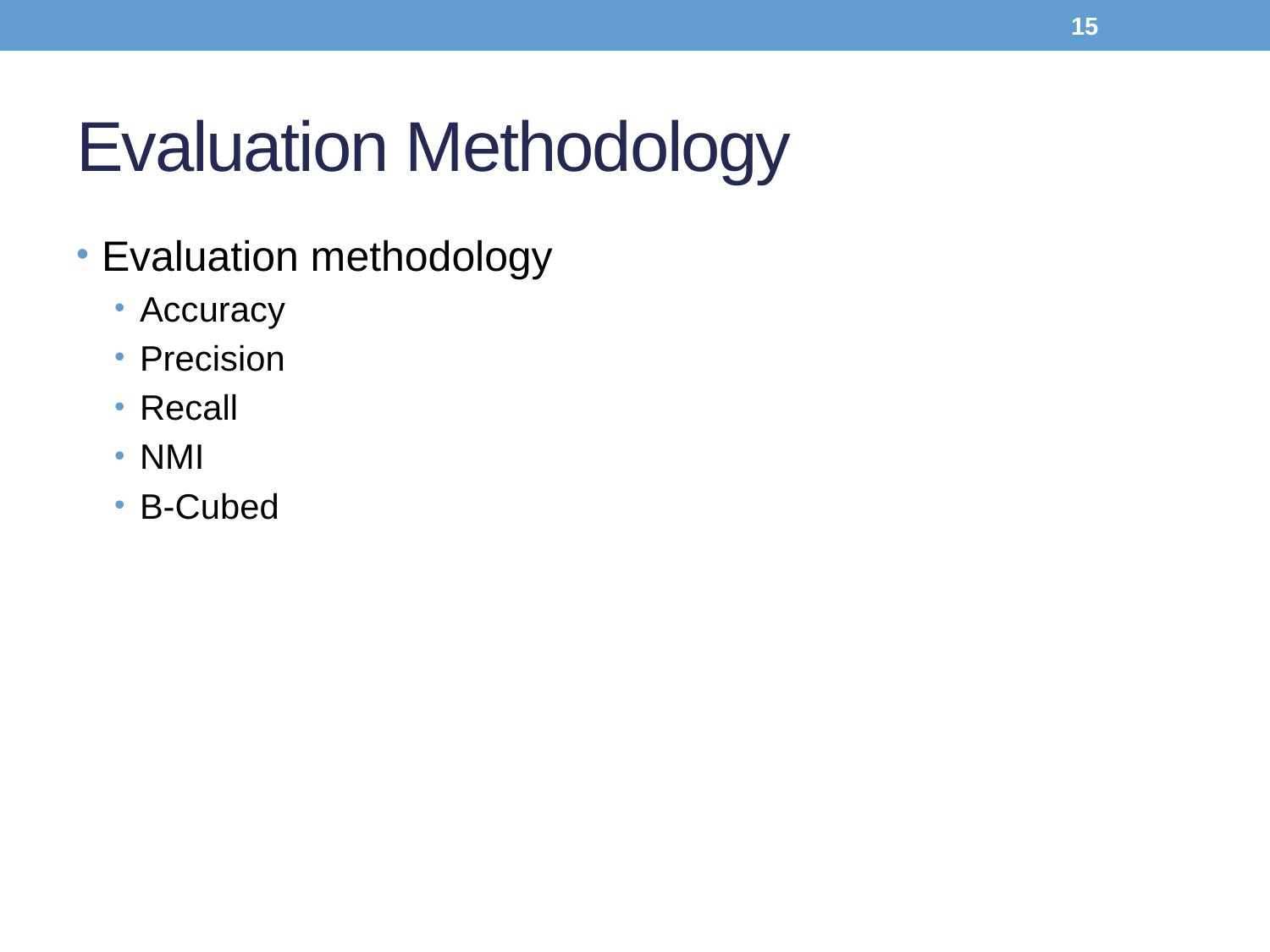

15
# Evaluation Methodology
Evaluation methodology
Accuracy
Precision
Recall
NMI
B-Cubed